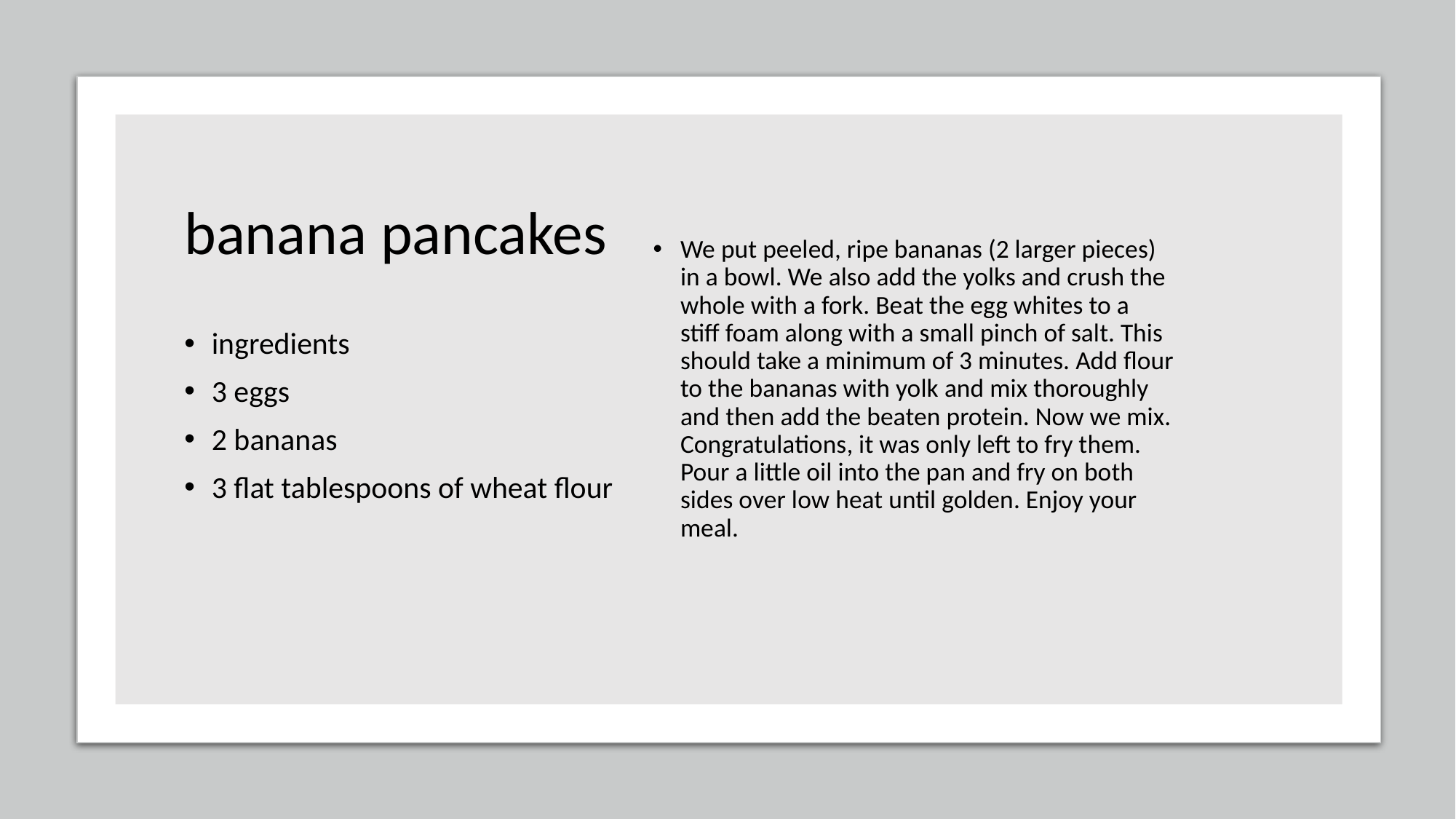

# banana pancakes
We put peeled, ripe bananas (2 larger pieces) in a bowl. We also add the yolks and crush the whole with a fork. Beat the egg whites to a stiff foam along with a small pinch of salt. This should take a minimum of 3 minutes. Add flour to the bananas with yolk and mix thoroughly and then add the beaten protein. Now we mix. Congratulations, it was only left to fry them. Pour a little oil into the pan and fry on both sides over low heat until golden. Enjoy your meal.

ingredients
3 eggs
2 bananas
3 flat tablespoons of wheat flour